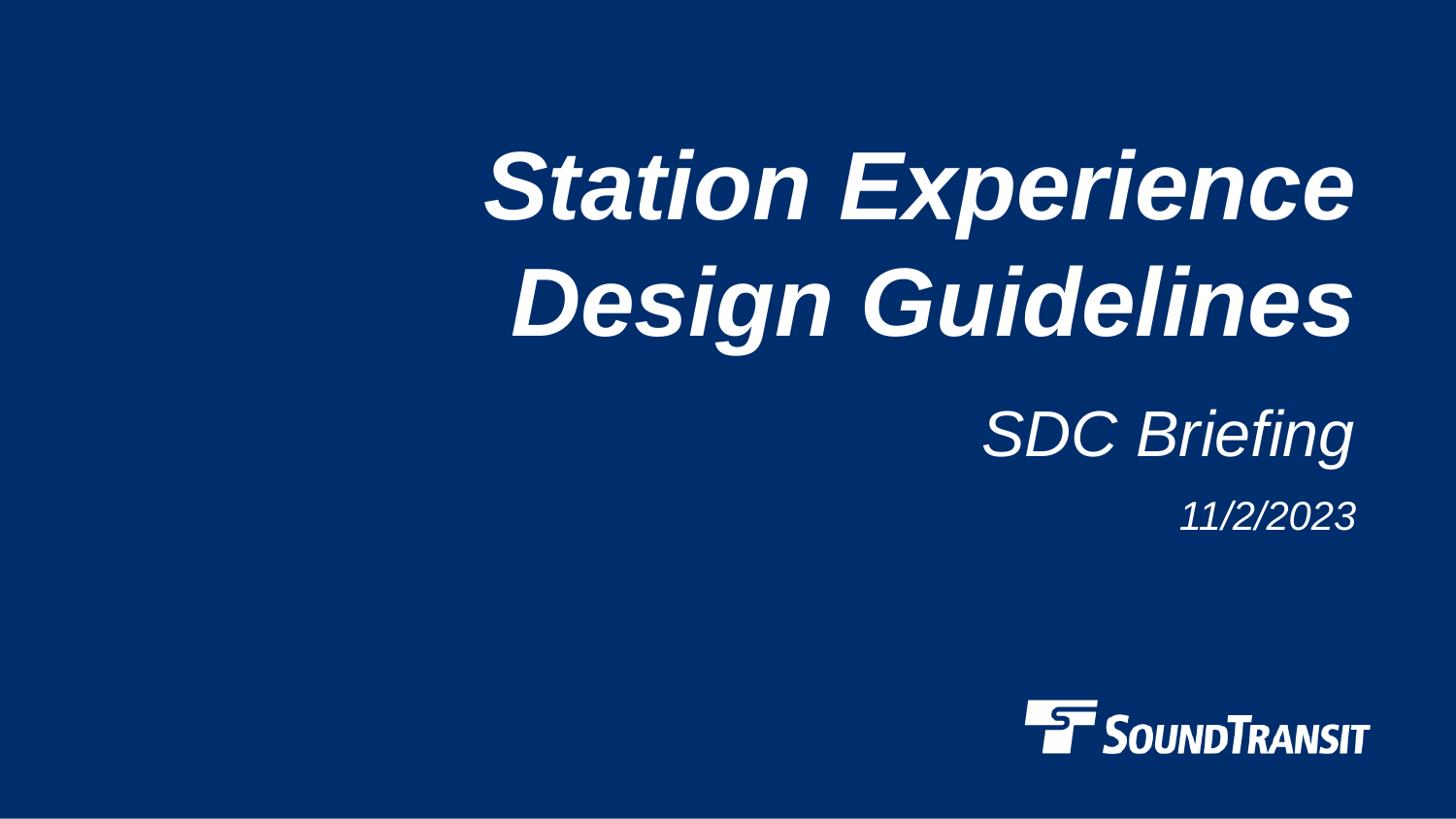

Station Experience Design Guidelines
SDC Briefing
11/2/2023